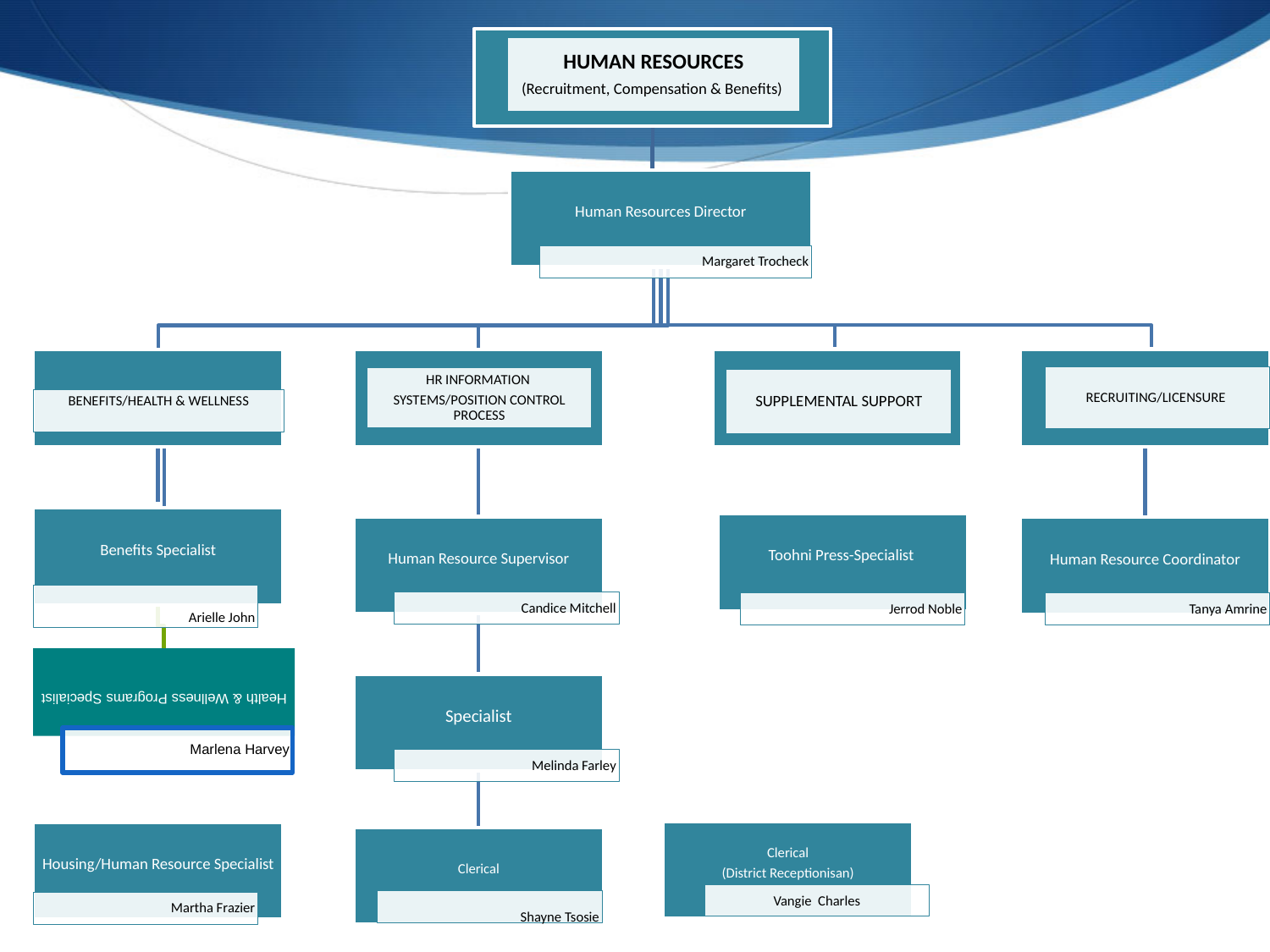

HUMAN RESOURCES
(Recruitment, Compensation & Benefits)
Human Resources Director
Margaret Trocheck

BENEFITS/HEALTH & WELLNESS

Benefits Specialist

 Arielle John
Health & Wellness Programs Specialist
Marlena Harvey

HR INFORMATION
SYSTEMS/POSITION CONTROL PROCESS
Human Resource Supervisor
Candice Mitchell
Specialist
Melinda Farley
Clerical

Shayne Tsosie

SUPPLEMENTAL SUPPORT
Housing/Human Resource Specialist
Martha Frazier
Toohni Press-Specialist
Jerrod Noble

RECRUITING/LICENSURE
Human Resource Coordinator
Tanya Amrine
Clerical
(District Receptionisan)

Vangie  Charles